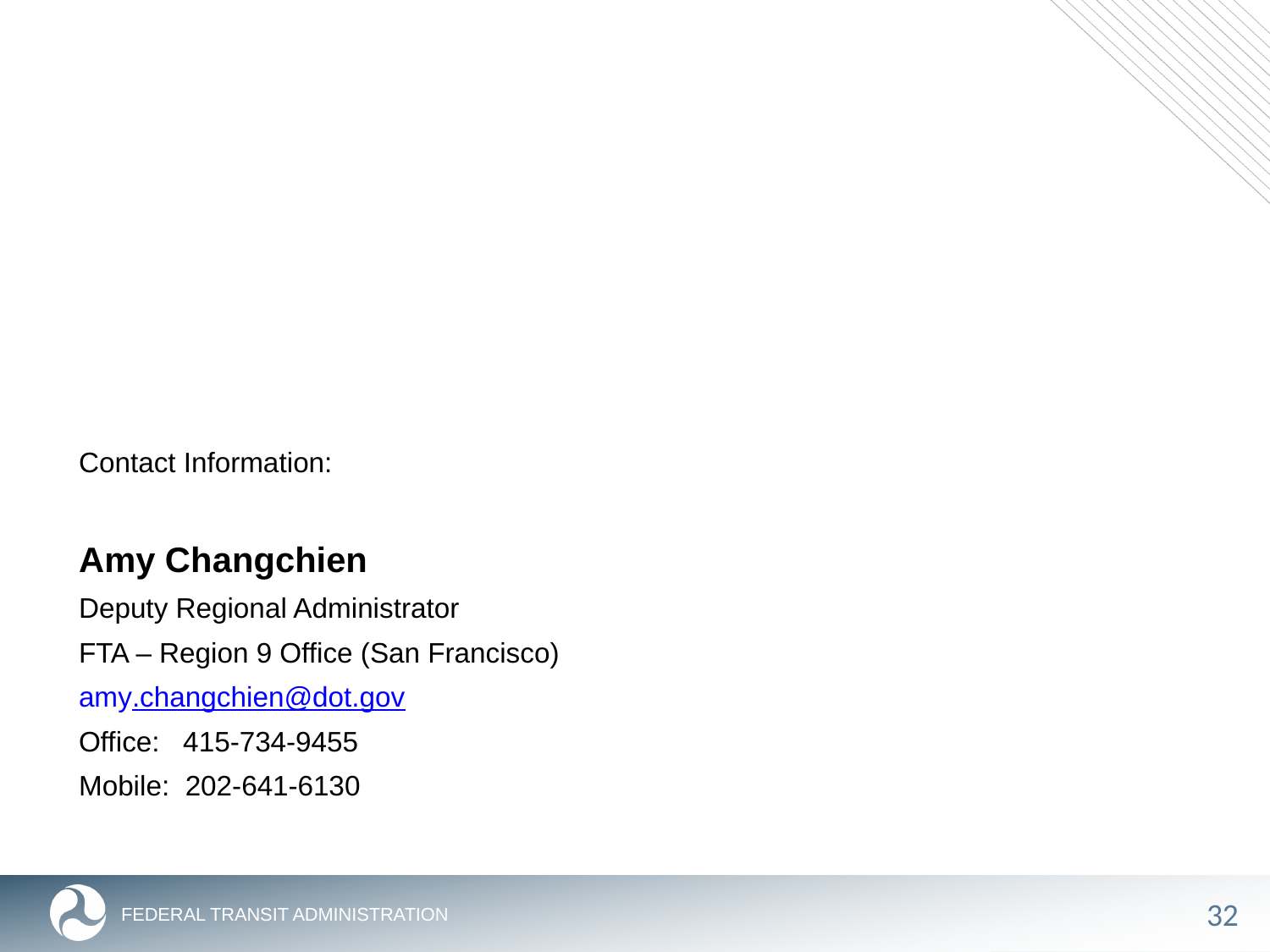

Contact Information:

Amy Changchien
Deputy Regional Administrator
FTA – Region 9 Office (San Francisco)
amy.changchien@dot.gov
Office:   415-734-9455
Mobile:  202-641-6130